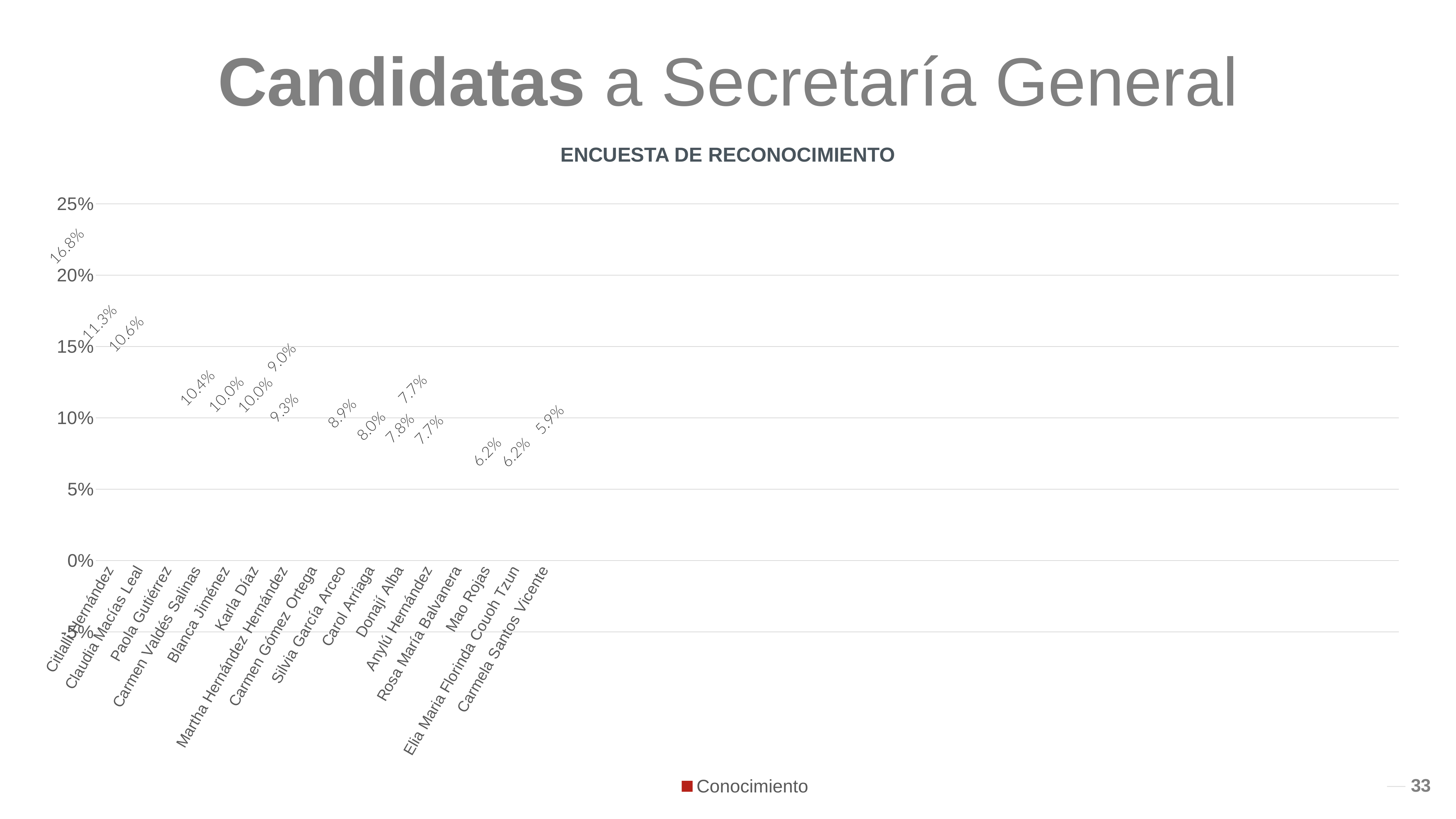

Candidatas a Secretaría General
ENCUESTA DE RECONOCIMIENTO

### Chart

| Category | Conocimiento | Error | Column1 |
|---|---|---|---|
| Citlalli Hernández | 0.1682676321617969 | 0.01858479260929812 | 0.1682676321617969 |
| Claudia Macías Leal | 0.11295184974328819 | 0.015128610572650466 | 0.11295184974328819 |
| Paola Gutiérrez | 0.10555876417877805 | 0.015778448710010183 | 0.10555876417877805 |
| Carmen Valdés Salinas | 0.10437684295475443 | 0.01616616896053187 | 0.10437684295475443 |
| Blanca Jiménez | 0.09978577552104151 | 0.01649972913448796 | 0.09978577552104151 |
| Karla Díaz | 0.09952121145313378 | 0.015368496724726547 | 0.09952121145313378 |
| Martha Hernández Hernández | 0.09254536520878148 | 0.01479926117063126 | 0.09254536520878148 |
| Carmen Gómez Ortega | 0.08962959247597654 | 0.013728294780123898 | 0.08962959247597654 |
| Silvia García Arceo | 0.08880993481116248 | 0.013326652032402743 | 0.08880993481116248 |
| Carol Arriaga | 0.07998882051750805 | 0.01371693848068824 | 0.07998882051750805 |
| Donají Alba | 0.07847187257893601 | 0.013735025420524846 | 0.07847187257893601 |
| Anylú Hernández | 0.07738757701436745 | 0.01609521948033875 | 0.07738757701436745 |
| Rosa María Balvanera | 0.07660863215953059 | 0.012802945305310521 | 0.07660863215953059 |
| Mao Rojas | 0.061837797694270495 | 0.01036872100688812 | 0.061837797694270495 |
| Elia Maria Florinda Couoh Tzun | 0.061535216937839095 | 0.013537846797126536 | 0.061535216937839095 |
| Carmela Santos Vicente | 0.05933829143456362 | 0.011170919526960858 | 0.05933829143456362 |
33